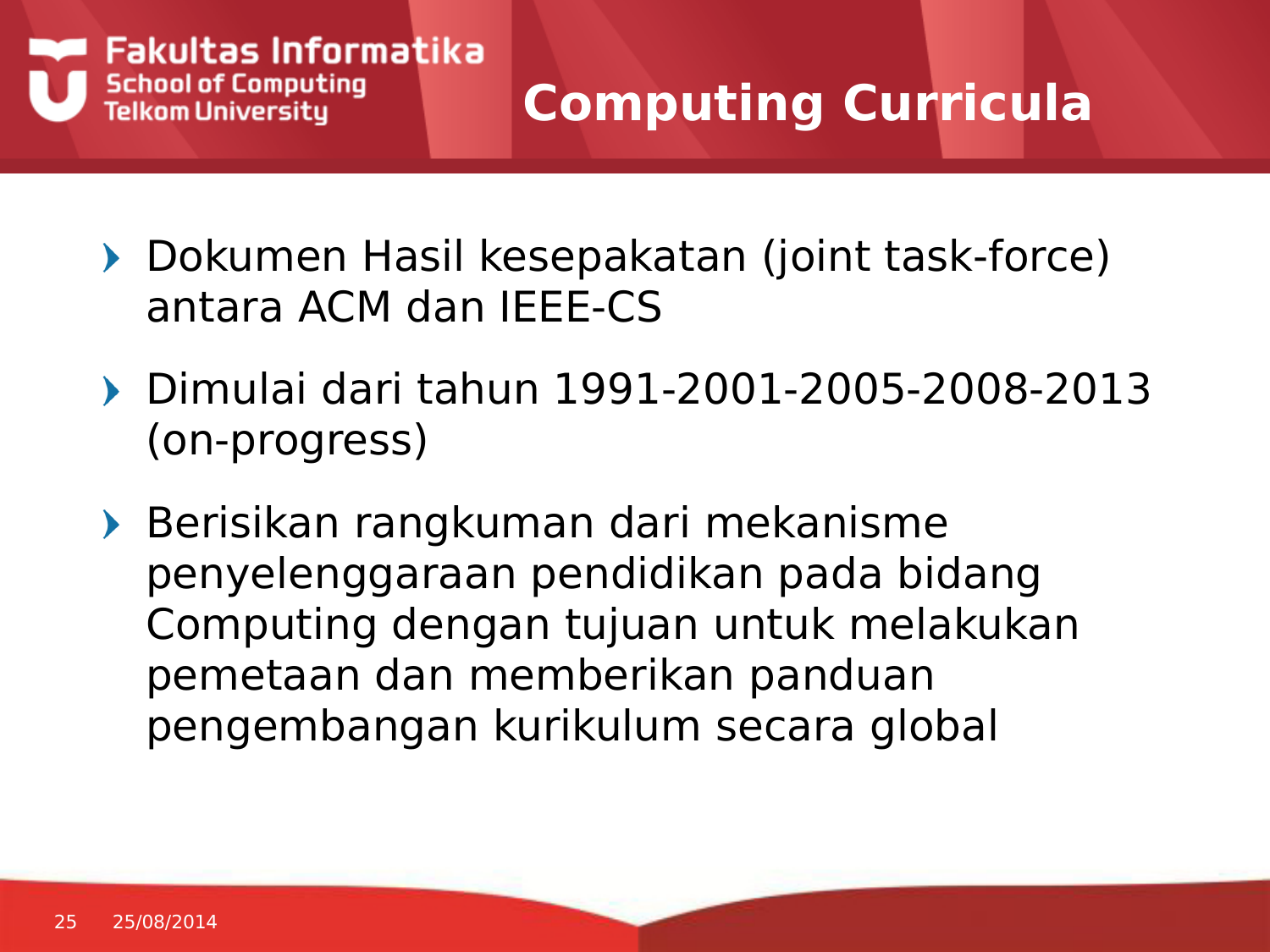

# Computing Curricula
Dokumen Hasil kesepakatan (joint task-force) antara ACM dan IEEE-CS
Dimulai dari tahun 1991-2001-2005-2008-2013 (on-progress)
Berisikan rangkuman dari mekanisme penyelenggaraan pendidikan pada bidang Computing dengan tujuan untuk melakukan pemetaan dan memberikan panduan pengembangan kurikulum secara global

25
25/08/2014